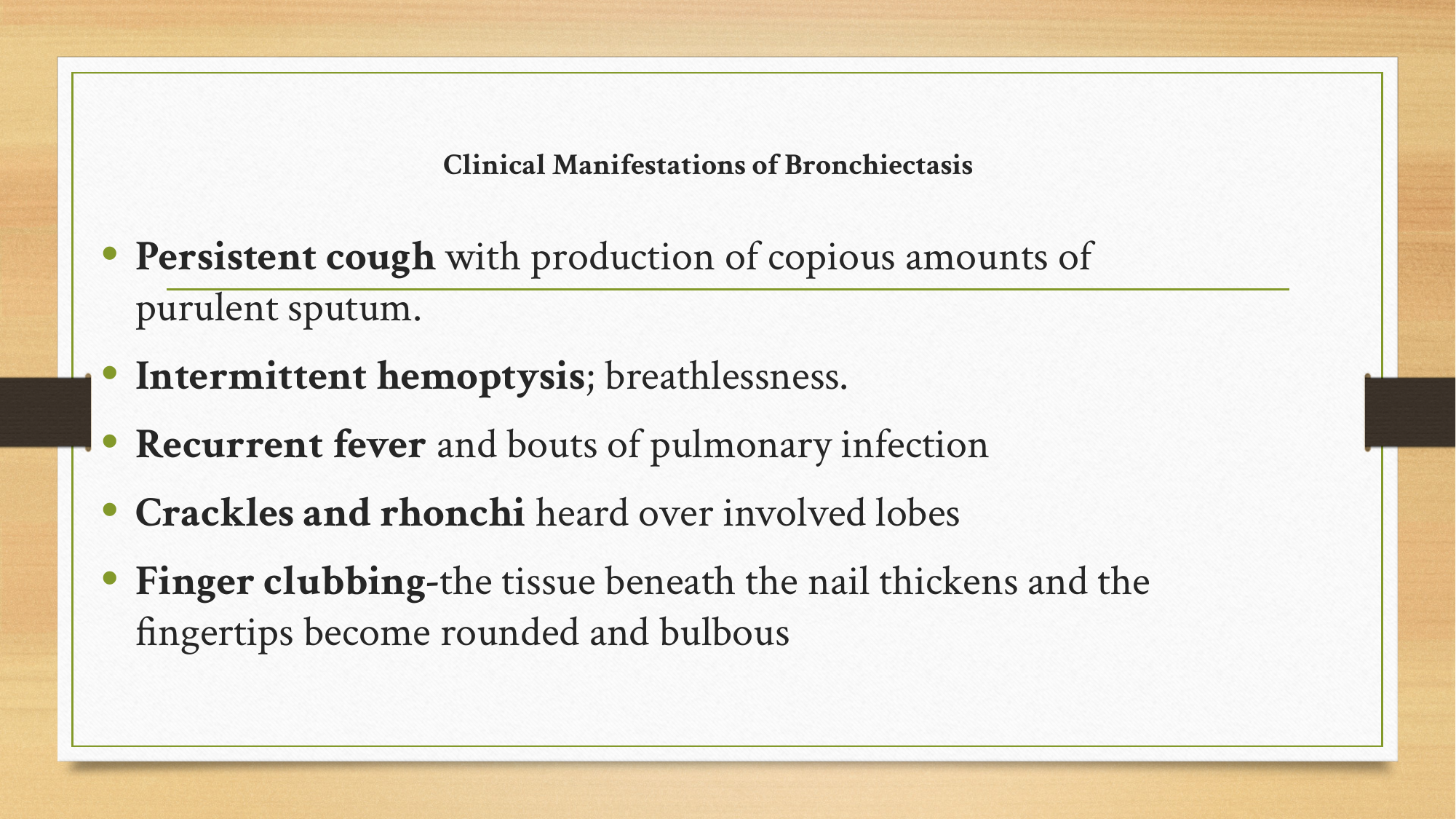

# Clinical Manifestations of Bronchiectasis
Persistent cough with production of copious amounts of purulent sputum.
Intermittent hemoptysis; breathlessness.
Recurrent fever and bouts of pulmonary infection
Crackles and rhonchi heard over involved lobes
Finger clubbing-the tissue beneath the nail thickens and the fingertips become rounded and bulbous

56